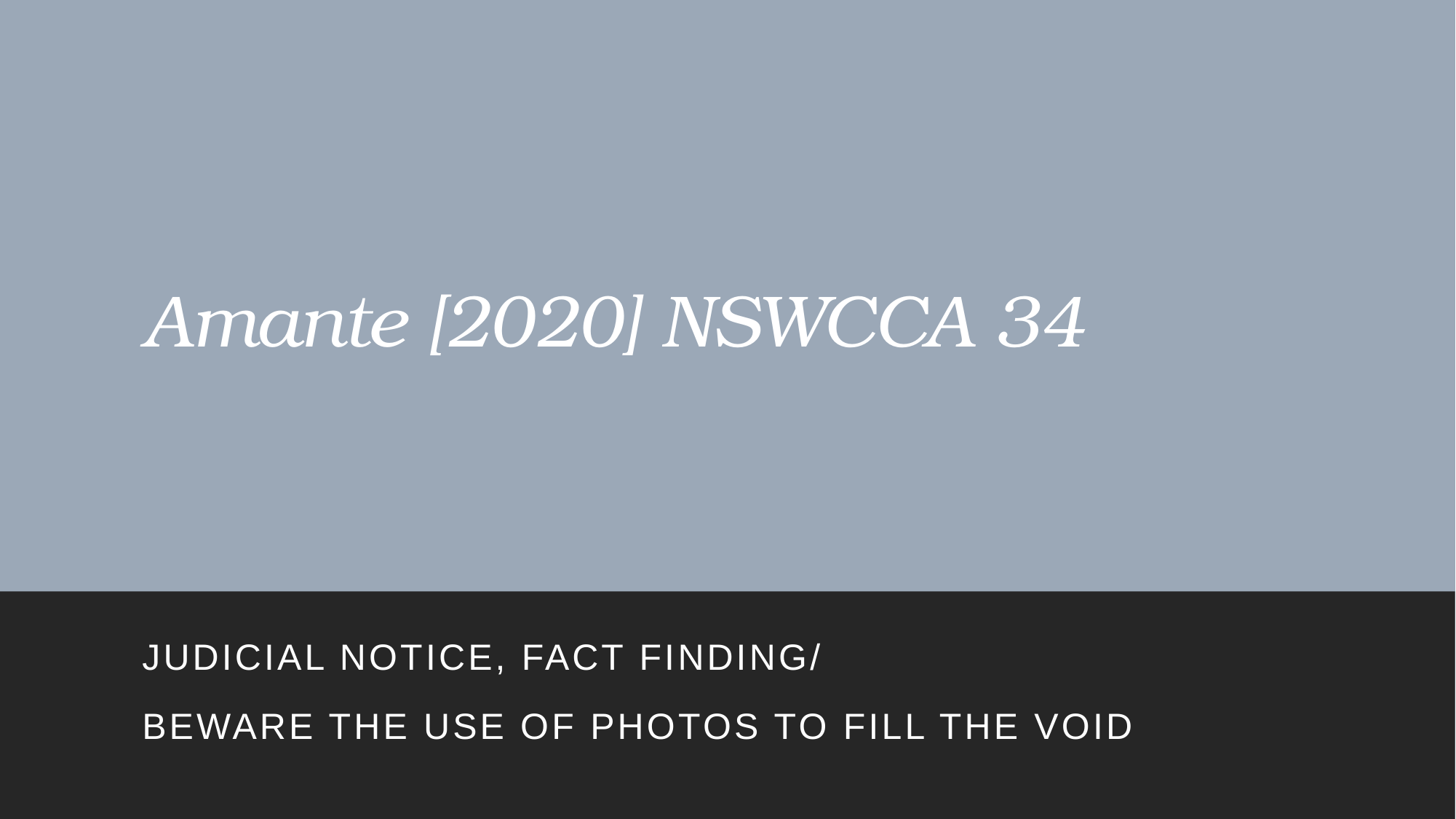

# Amante [2020] NSWCCA 34

Judicial Notice, Fact Finding/
Beware THE USE OF Photos TO FILL THE VOID